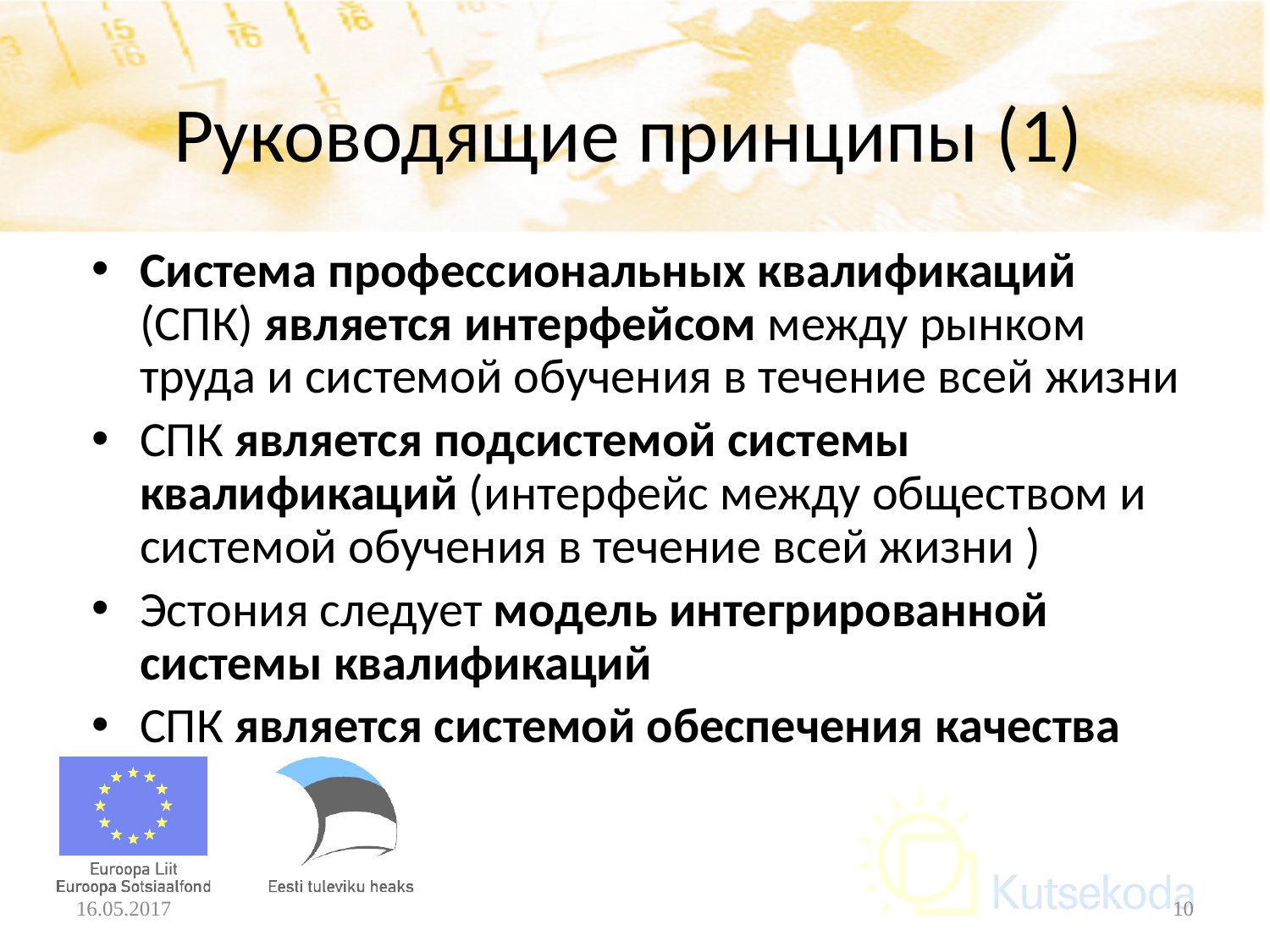

Руководящие принципы (1)
Cистемa профессиональных квалификаций (СПК) является интерфейсом между рынком труда и системой обучения в течение всей жизни
СПК является подсистемой cистемы квалификаций (интерфейс между обществом и системой обучения в течение всей жизни )
Эстония следует модель интегрированной cистемы квалификаций
СПК является системой обеспечения качества

16.05.2017
10